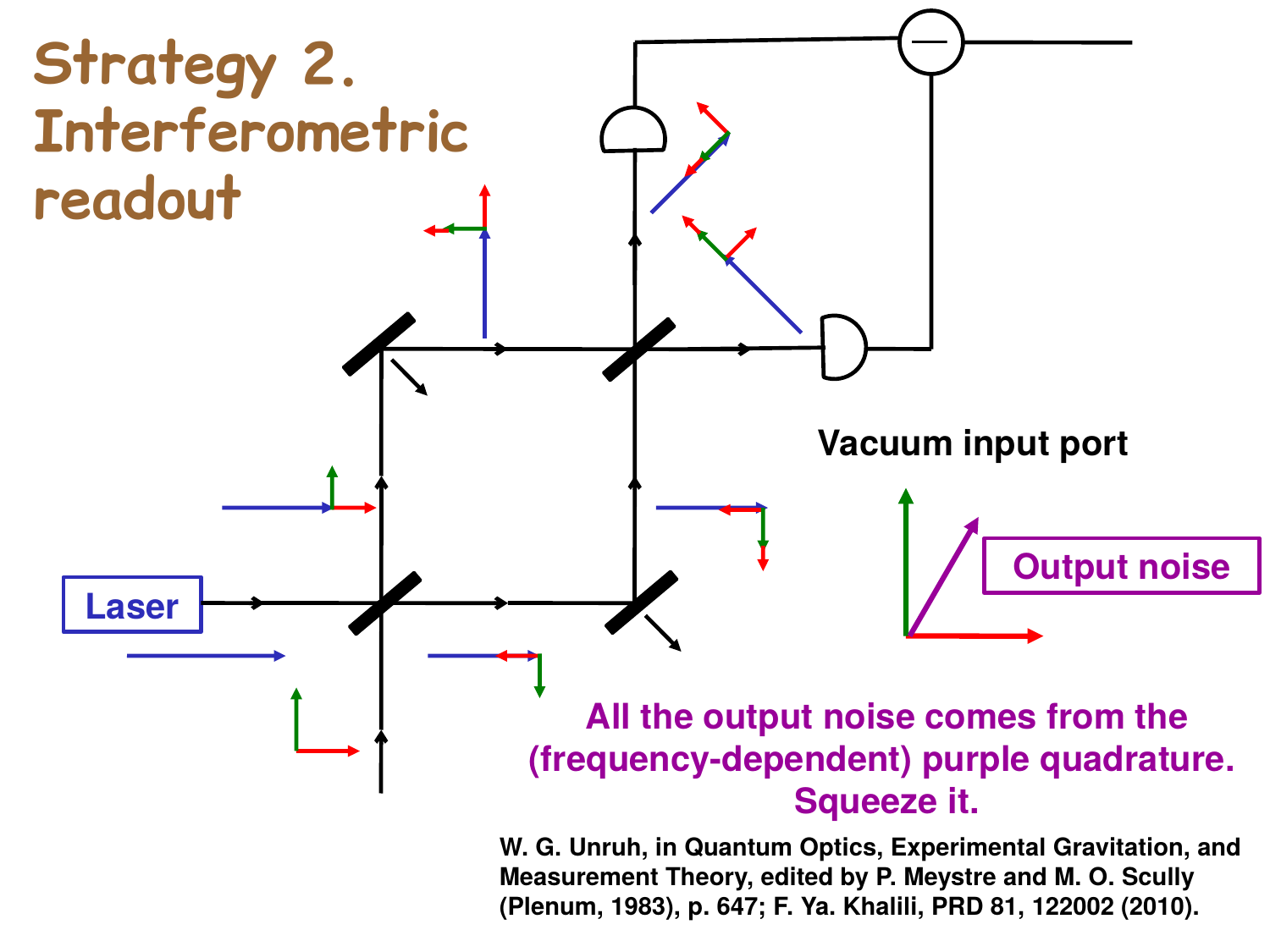

—

Laser

Strategy 2. Interferometric readout

Vacuum input port

Output noise

All the output noise comes from the (frequency-dependent) purple quadrature.  Squeeze it.
W. G. Unruh, in Quantum Optics, Experimental Gravitation, and Measurement Theory, edited by P. Meystre and M. O. Scully (Plenum, 1983), p. 647; F. Ya. Khalili, PRD 81, 122002 (2010).